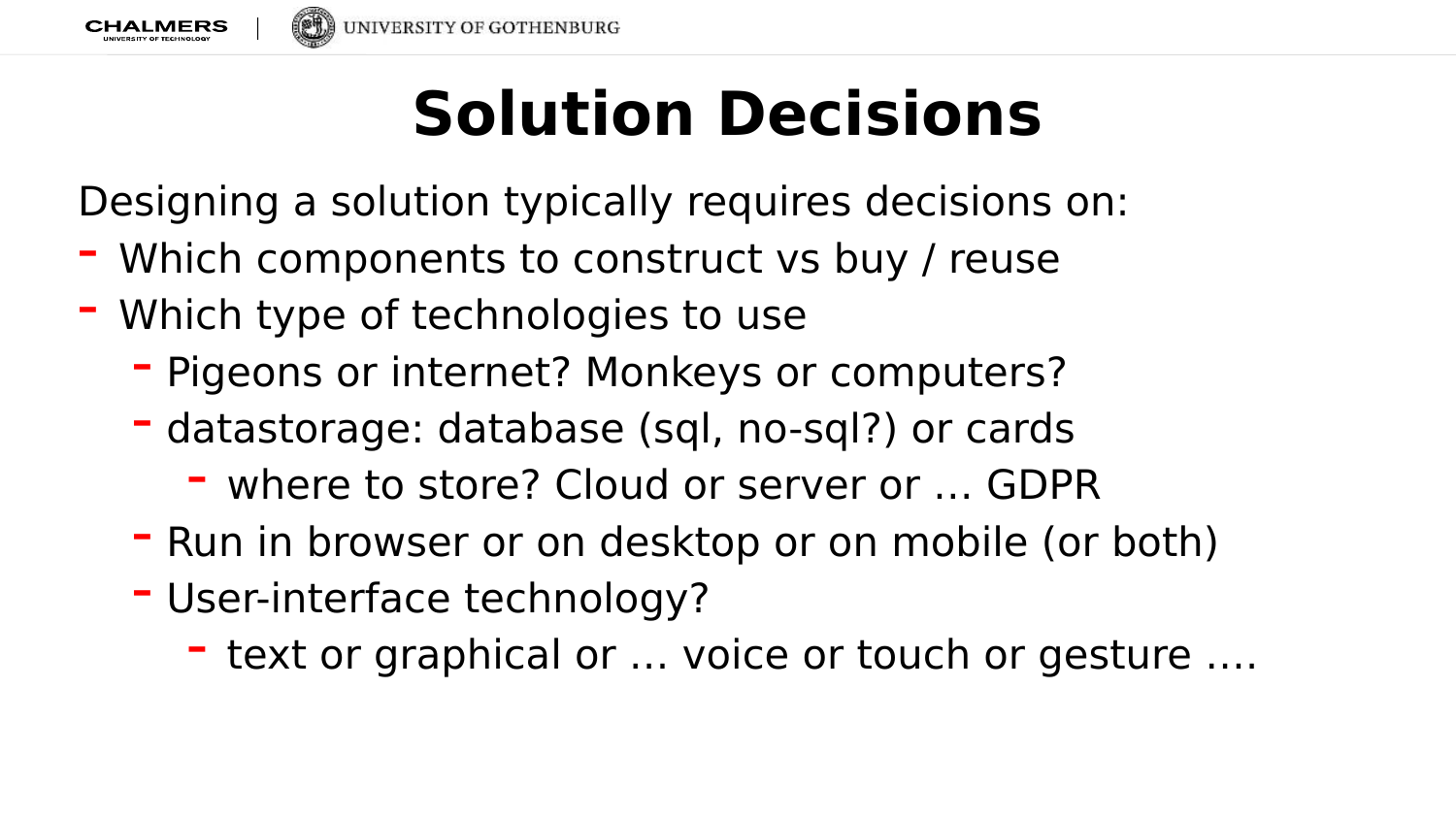

# Solution Decisions
Designing a solution typically requires decisions on:
Which components to construct vs buy / reuse
Which type of technologies to use
Pigeons or internet? Monkeys or computers?
datastorage: database (sql, no-sql?) or cards
 where to store? Cloud or server or … GDPR
Run in browser or on desktop or on mobile (or both)
User-interface technology?
 text or graphical or … voice or touch or gesture ….